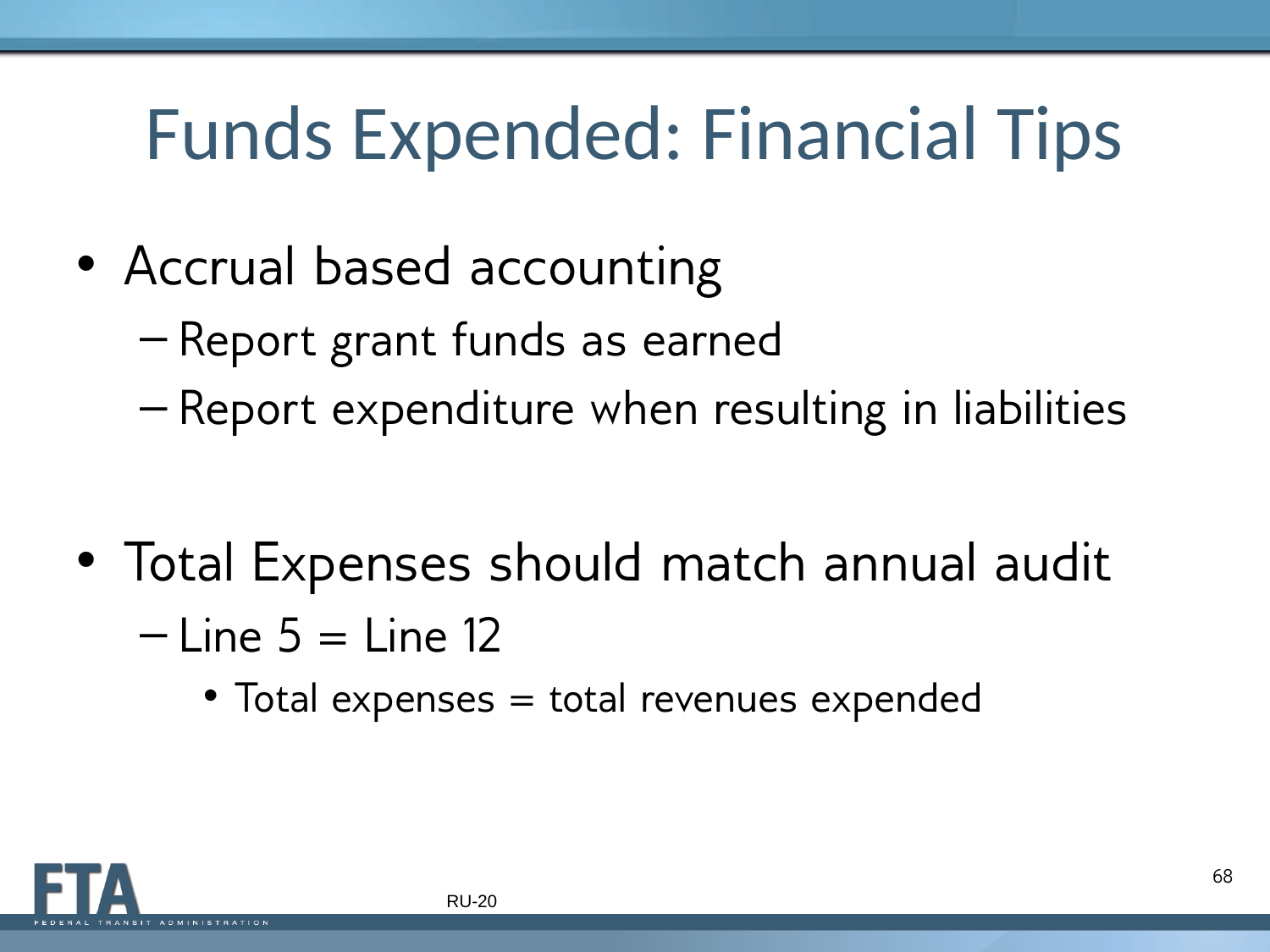

# Funds Expended: Financial Tips
Accrual based accounting
Report grant funds as earned
Report expenditure when resulting in liabilities

Total Expenses should match annual audit
Line 5 = Line 12
Total expenses = total revenues expended
68
RU-20